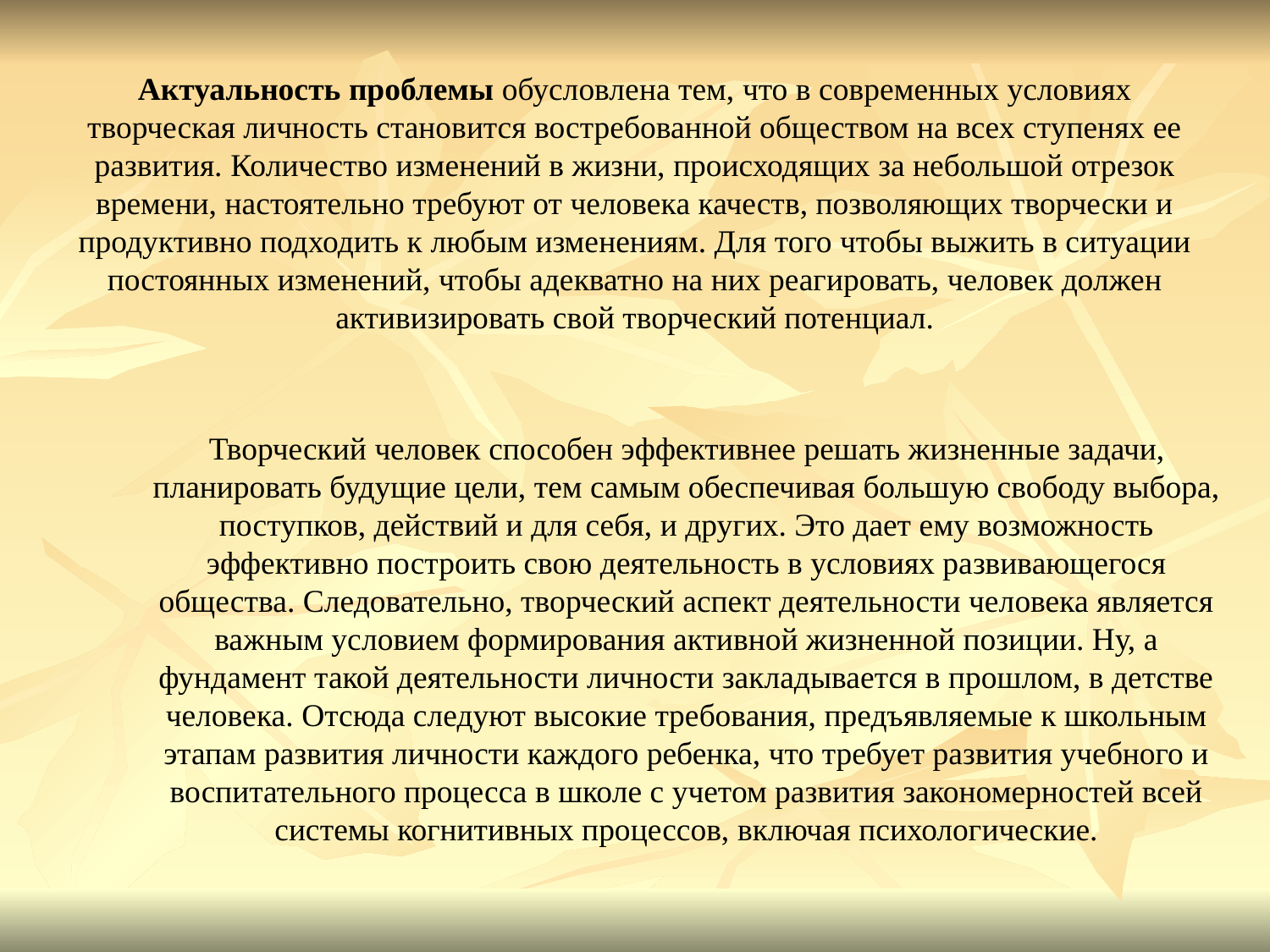

# Актуальность проблемы обусловлена тем, что в современных условиях творческая личность становится востребованной обществом на всех ступенях ее развития. Количество изменений в жизни, происходящих за небольшой отрезок времени, настоятельно требуют от человека качеств, позволяющих творчески и продуктивно подходить к любым изменениям. Для того чтобы выжить в ситуации постоянных изменений, чтобы адекватно на них реагировать, человек должен активизировать свой творческий потенциал.

        Творческий человек способен эффективнее решать жизненные задачи, планировать будущие цели, тем самым обеспечивая большую свободу выбора, поступков, действий и для себя, и других. Это дает ему возможность эффективно построить свою деятельность в условиях развивающегося общества. Следовательно, творческий аспект деятельности человека является важным условием формирования активной жизненной позиции. Ну, а фундамент такой деятельности личности закладывается в прошлом, в детстве человека. Отсюда следуют высокие требования, предъявляемые к школьным этапам развития личности каждого ребенка, что требует развития учебного и воспитательного процесса в школе с учетом развития закономерностей всей системы когнитивных процессов, включая психологические.